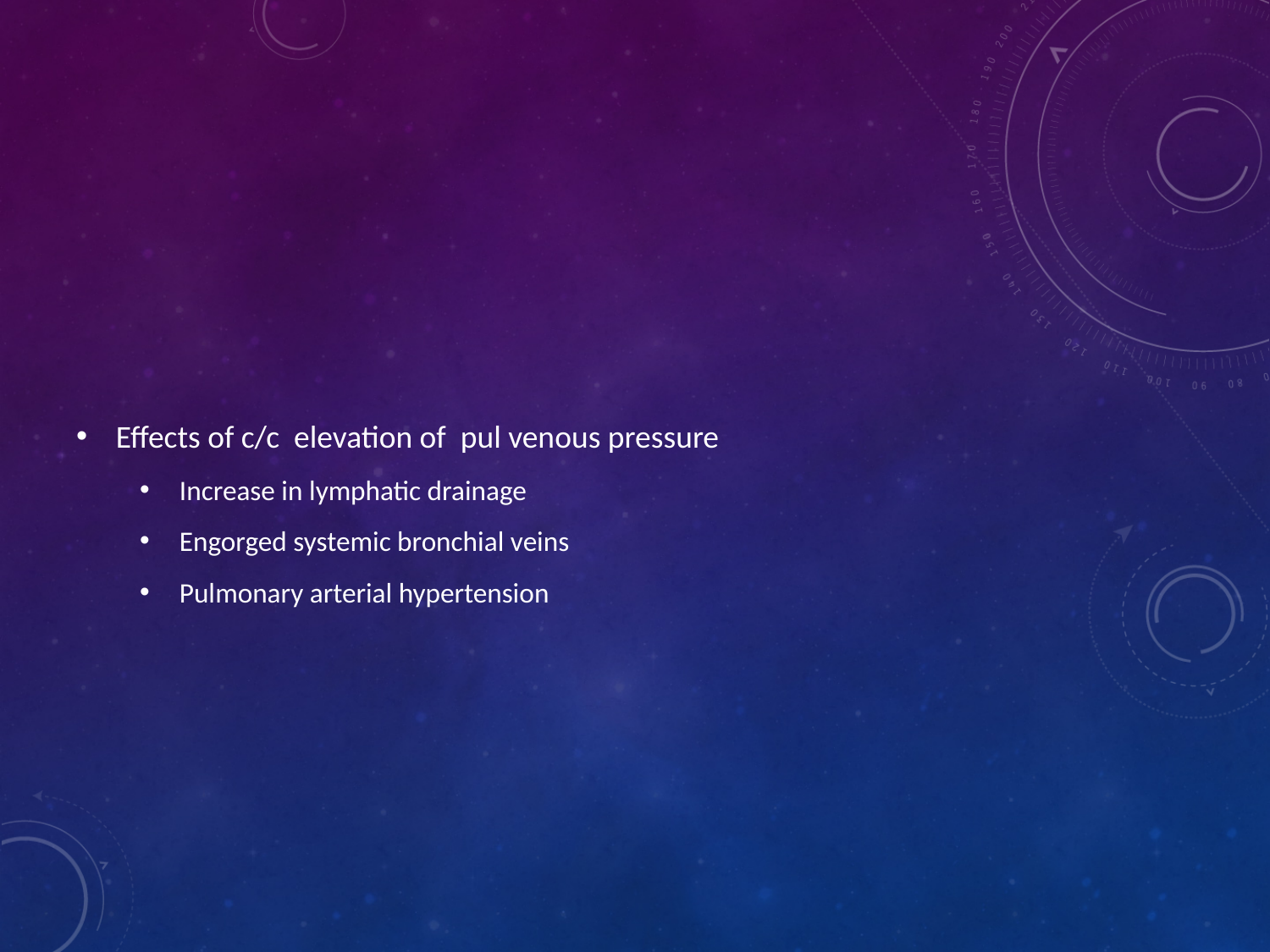

#
Effects of c/c  elevation of  pul venous pressure
Increase in lymphatic drainage
Engorged systemic bronchial veins
Pulmonary arterial hypertension